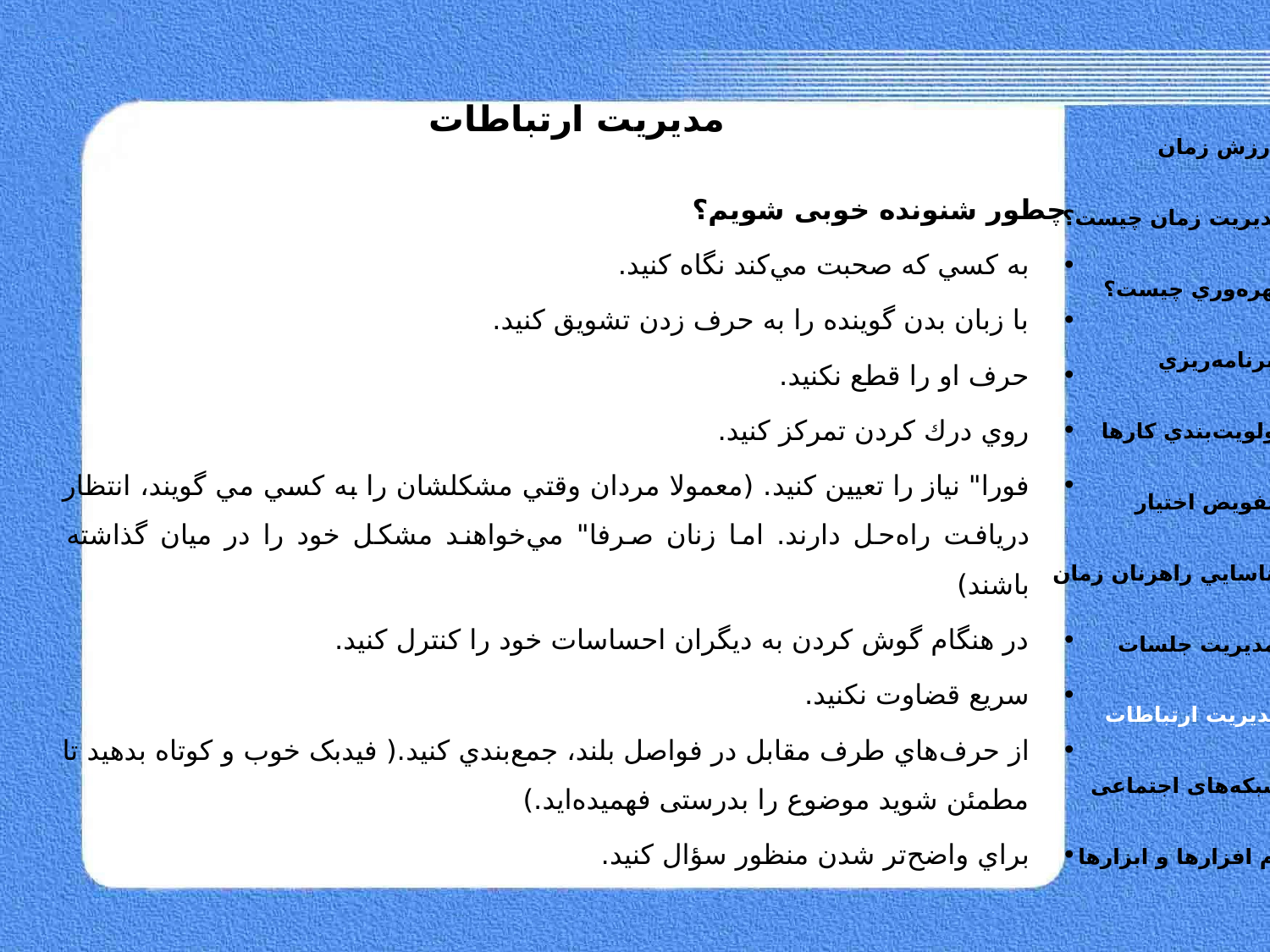

# مديريت ارتباطات
ارزش زمان
چطور شنونده خوبی شويم؟
به كسي كه صحبت مي‌كند نگاه كنيد.
با زبان بدن گوینده را به حرف زدن تشویق کنید.
حرف او را قطع نكنيد.
روي درك كردن تمركز كنيد.
فورا" نياز را تعيين كنيد. (معمولا مردان وقتي مشكلشان را به كسي مي گويند، انتظار دریافت راه‌حل دارند. اما زنان صرفا" مي‌خواهند مشكل خود را در ميان گذاشته باشند)
در هنگام گوش كردن به ديگران احساسات خود را كنترل كنيد.
سريع قضاوت نكنيد.
از حرف‌هاي طرف مقابل در فواصل بلند، جمع‌بندي كنيد.( فیدبک خوب و کوتاه بدهید تا مطمئن شوید موضوع را بدرستی فهمیده‌اید.)
براي واضح‌تر شدن منظور سؤال كنيد.
مديريت زمان چيست؟
بهره‌وري چيست؟
برنامه‌ريزي
اولويت‌بندي کارها
تفويض اختيار
شناسايي راهزنان زمان
مديريت جلسات
مديريت ارتباطات
شبکه‌های اجتماعی
نرم افزارها و ابزارها